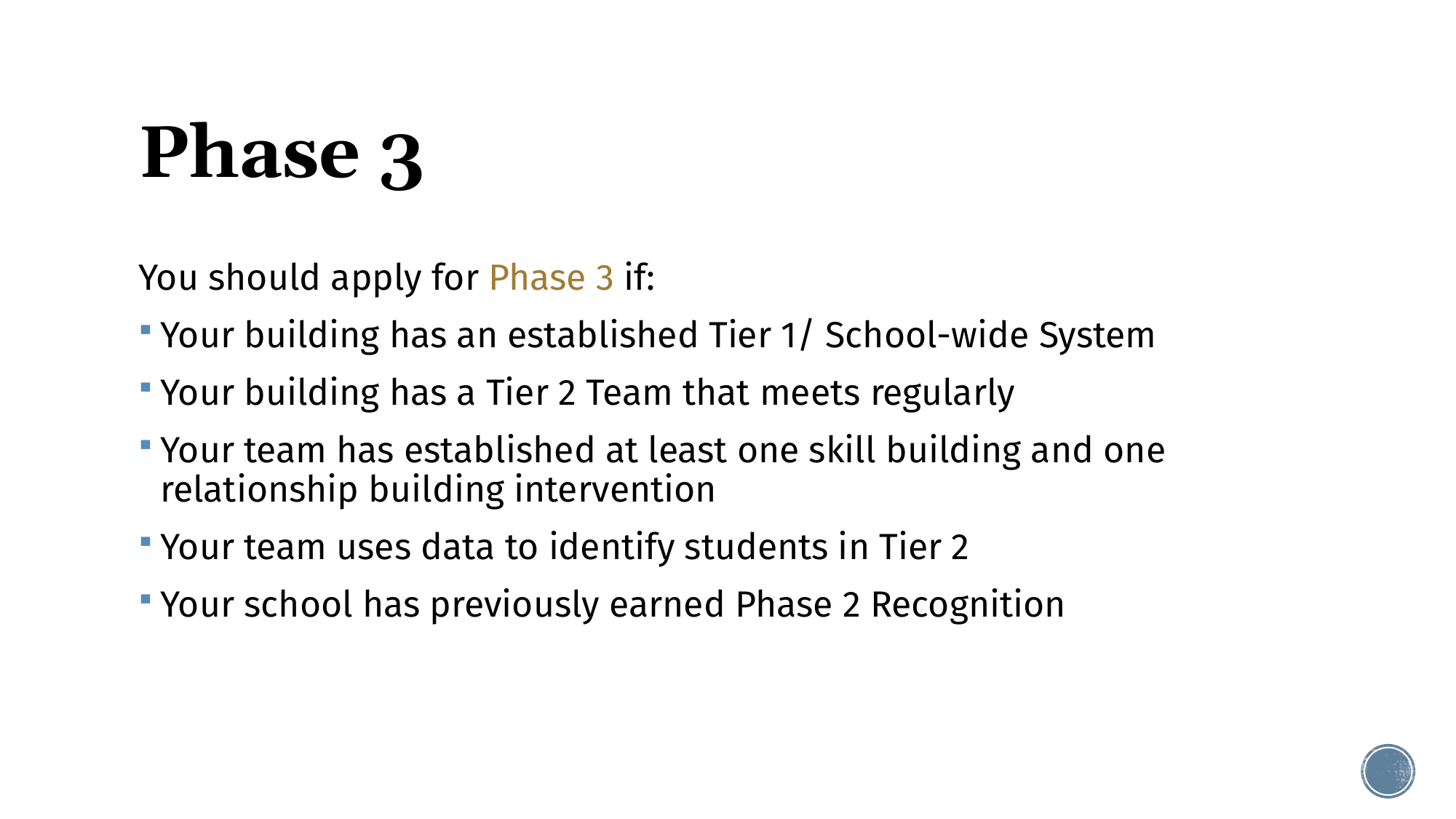

# Phase 3
You should apply for Phase 3 if:
Your building has an established Tier 1/ School-wide System
Your building has a Tier 2 Team that meets regularly
Your team has established at least one skill building and one relationship building intervention
Your team uses data to identify students in Tier 2
Your school has previously earned Phase 2 Recognition